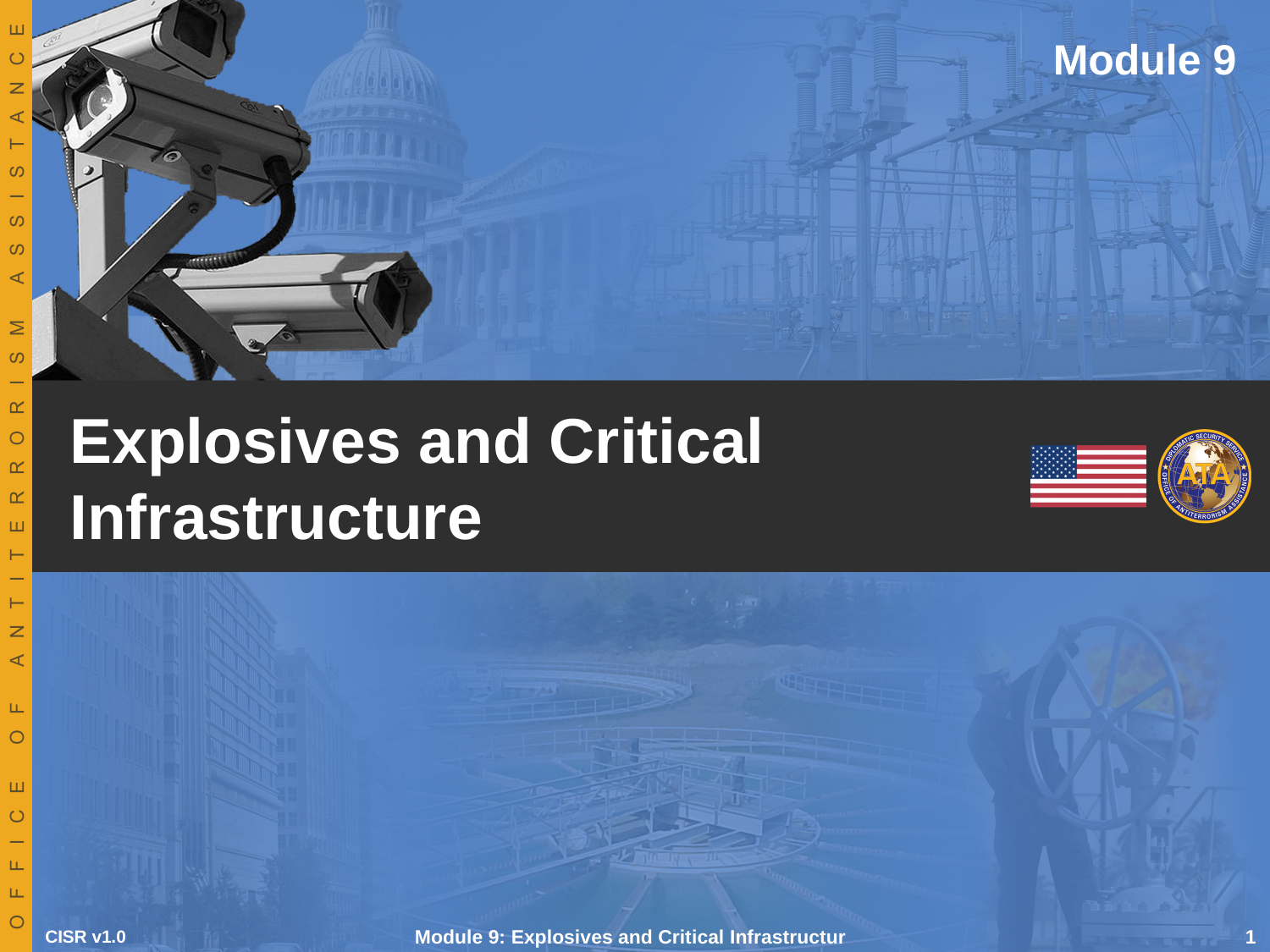

Module 9
# Explosives and Critical Infrastructure
CISR v1.0
Module 9: Explosives and Critical Infrastructure
 1